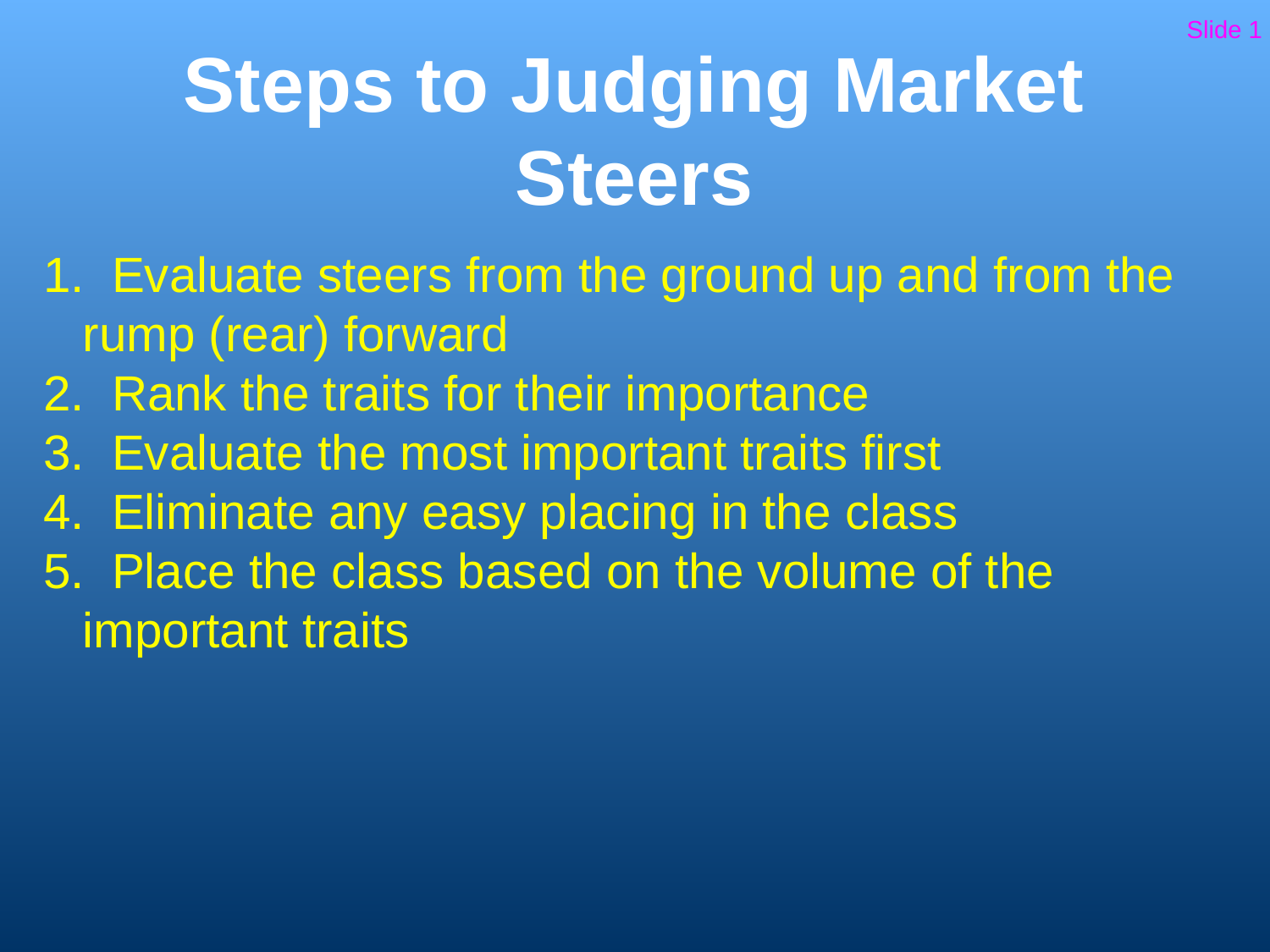

Slide 1
# Steps to Judging Market Steers
1.  Evaluate steers from the ground up and from the  rump (rear) forward
2.  Rank the traits for their importance
3.  Evaluate the most important traits first
4.  Eliminate any easy placing in the class
5.  Place the class based on the volume of the important traits